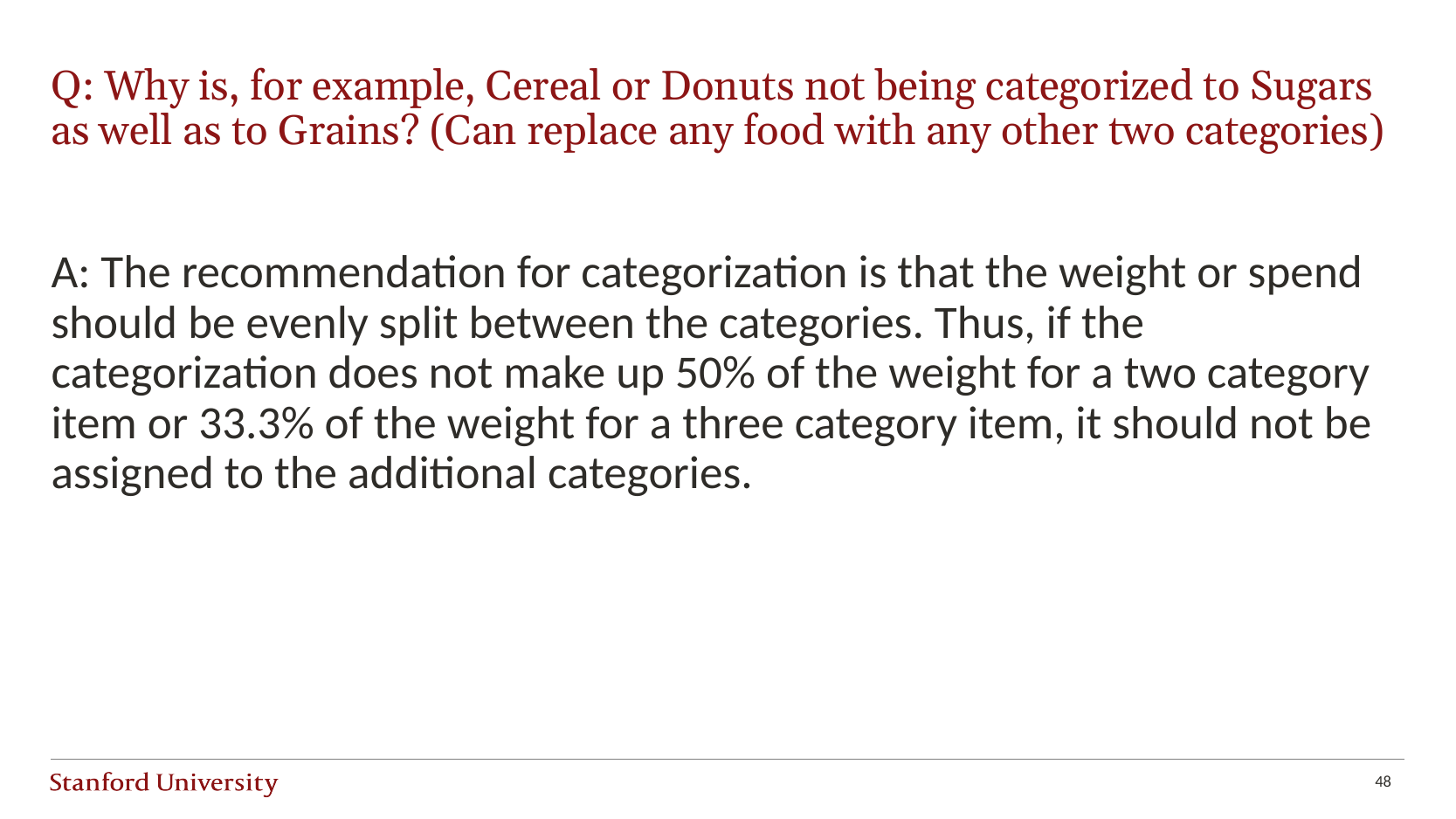

# Q: Why is, for example, Cereal or Donuts not being categorized to Sugars as well as to Grains? (Can replace any food with any other two categories)
A: The recommendation for categorization is that the weight or spend should be evenly split between the categories. Thus, if the categorization does not make up 50% of the weight for a two category item or 33.3% of the weight for a three category item, it should not be assigned to the additional categories.
48